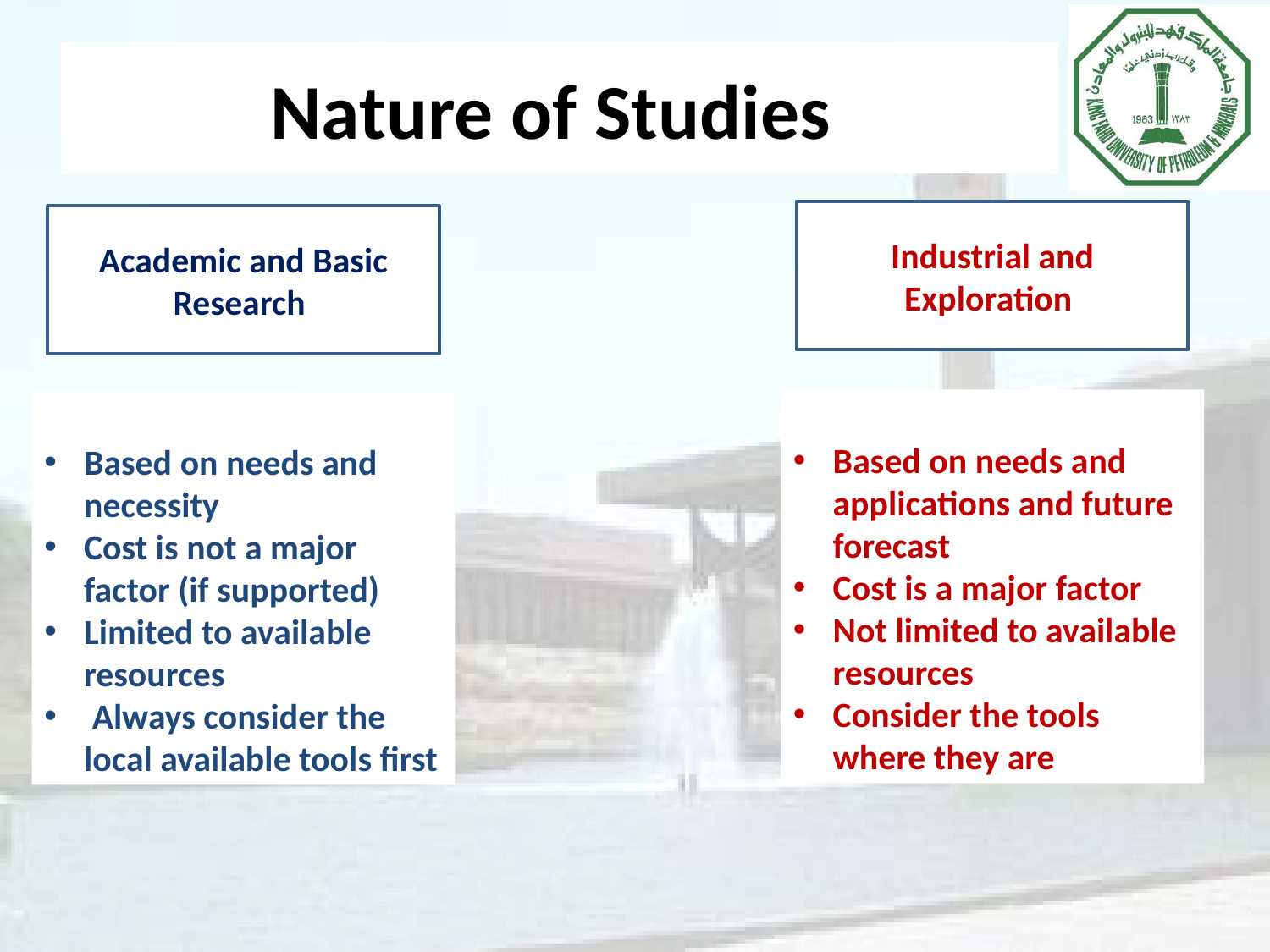

# Nature of Studies
Industrial and Exploration
Academic and Basic Research

Based on needs and applications and future forecast
Cost is a major factor
Not limited to available resources
Consider the tools where they are

Based on needs and necessity
Cost is not a major factor (if supported)
Limited to available resources
 Always consider the local available tools first